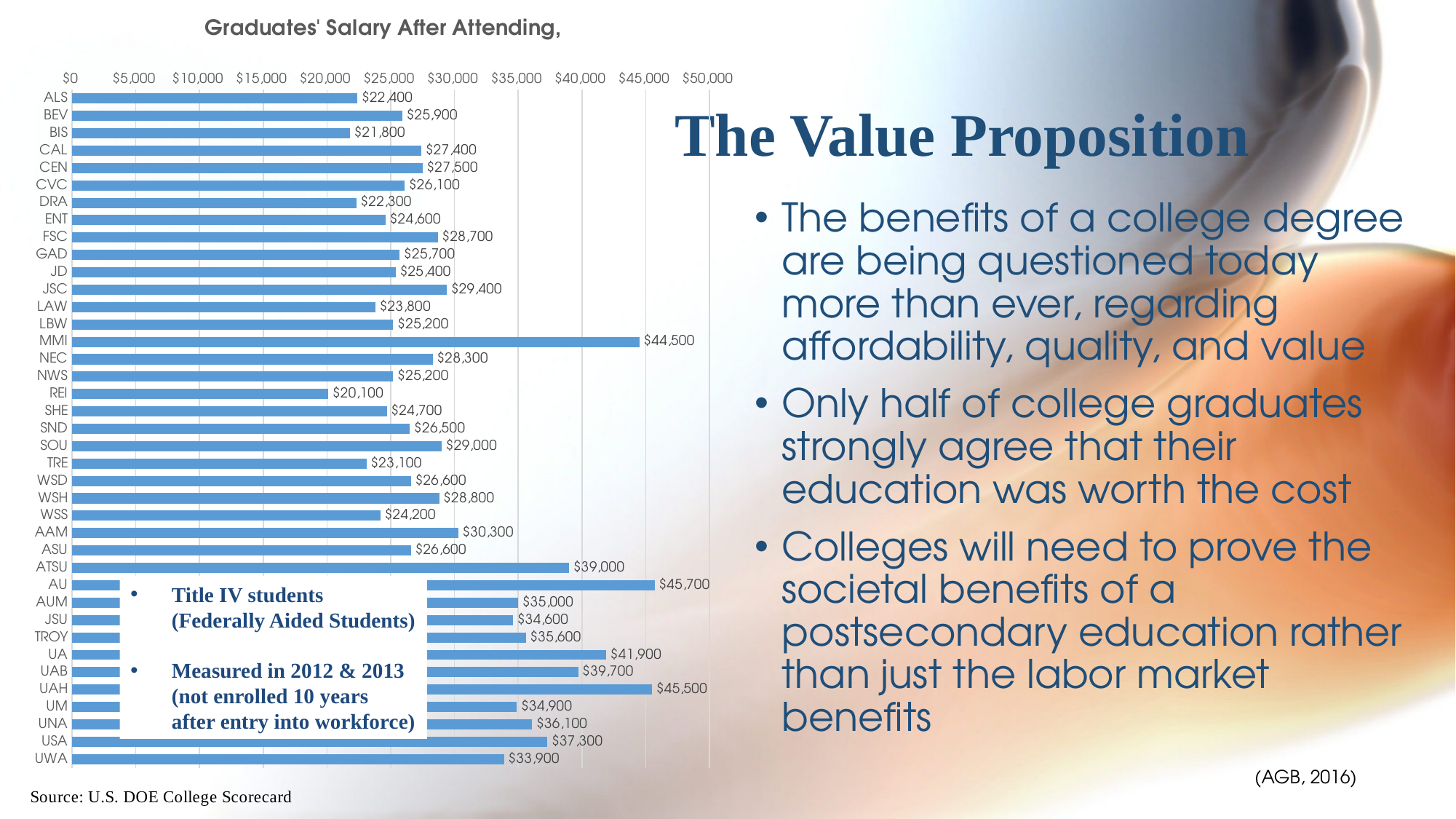

### Chart: Graduates' Salary After Attending,

| Category |  |
|---|---|
| ALS | 22400.0 |
| BEV | 25900.0 |
| BIS | 21800.0 |
| CAL | 27400.0 |
| CEN | 27500.0 |
| CVC | 26100.0 |
| DRA | 22300.0 |
| ENT | 24600.0 |
| FSC | 28700.0 |
| GAD | 25700.0 |
| JD | 25400.0 |
| JSC | 29400.0 |
| LAW | 23800.0 |
| LBW | 25200.0 |
| MMI | 44500.0 |
| NEC | 28300.0 |
| NWS | 25200.0 |
| REI | 20100.0 |
| SHE | 24700.0 |
| SND | 26500.0 |
| SOU | 29000.0 |
| TRE | 23100.0 |
| WSD | 26600.0 |
| WSH | 28800.0 |
| WSS | 24200.0 |
| AAM | 30300.0 |
| ASU | 26600.0 |
| ATSU | 39000.0 |
| AU | 45700.0 |
| AUM | 35000.0 |
| JSU | 34600.0 |
| TROY | 35600.0 |
| UA | 41900.0 |
| UAB | 39700.0 |
| UAH | 45500.0 |
| UM | 34900.0 |
| UNA | 36100.0 |
| USA | 37300.0 |
| UWA | 33900.0 |
The Value Proposition
The benefits of a college degree are being questioned today more than ever, regarding affordability, quality, and value
Only half of college graduates strongly agree that their education was worth the cost
Colleges will need to prove the societal benefits of a postsecondary education rather than just the labor market benefits

Title IV students (Federally Aided Students)

Measured in 2012 & 2013 (not enrolled 10 years after entry into workforce)
(AGB, 2016)